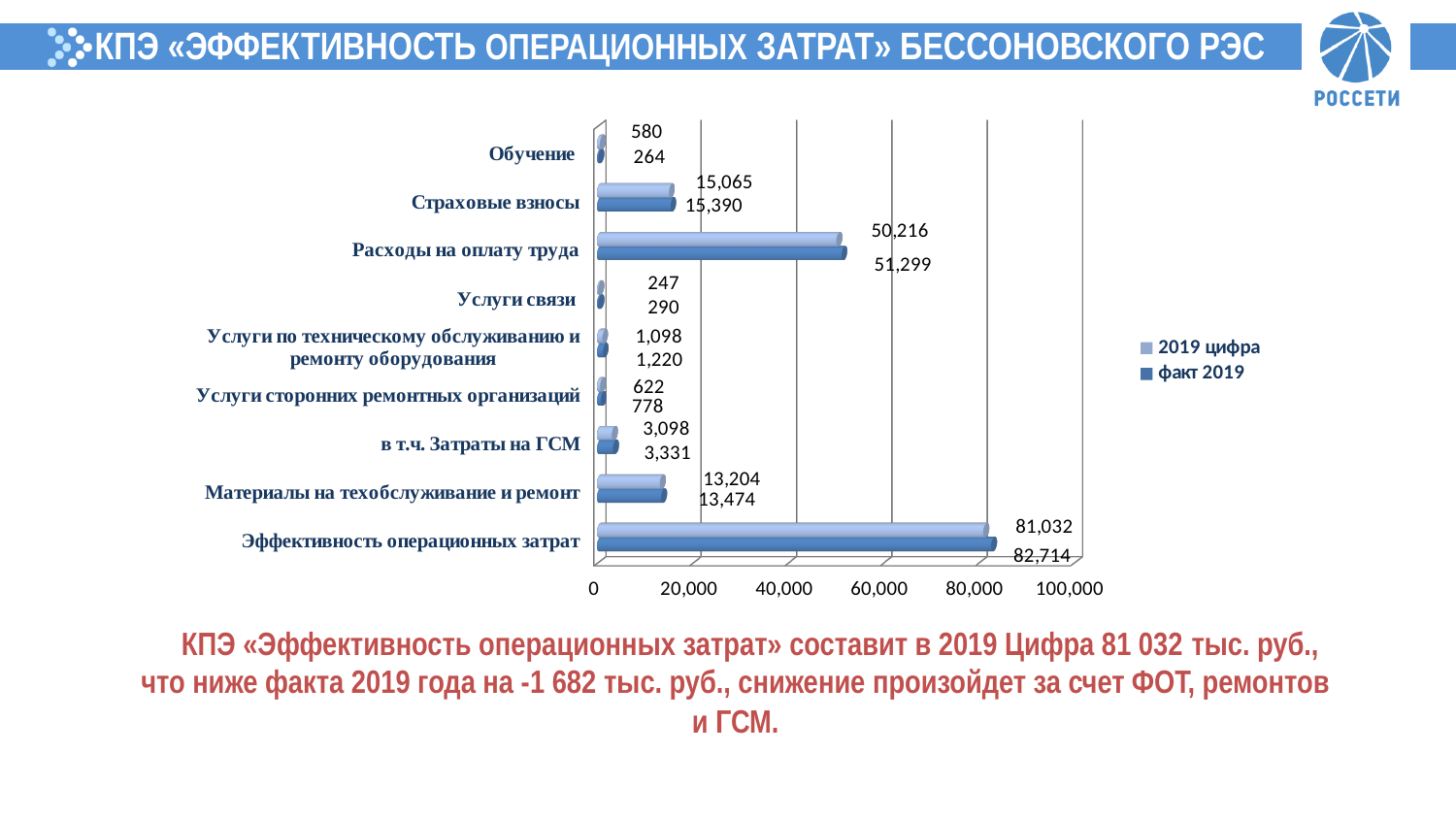

КПЭ «Эффективность операционных затрат» Бессоновского РЭС

[unsupported chart]

КПЭ «Эффективность операционных затрат» составит в 2019 Цифра 81 032 тыс. руб., что ниже факта 2019 года на -1 682 тыс. руб., снижение произойдет за счет ФОТ, ремонтов и ГСМ.